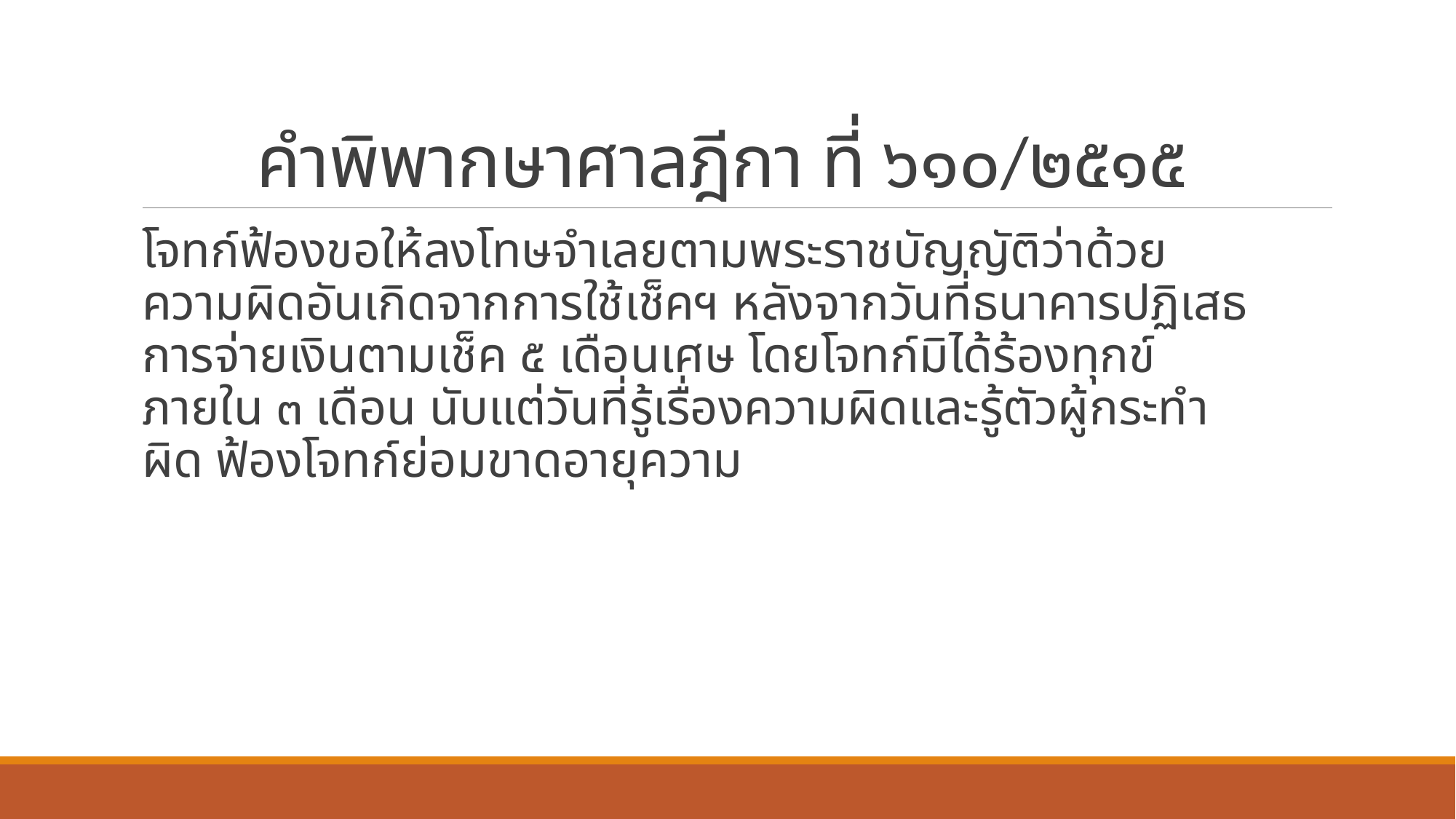

# คำพิพากษาศาลฎีกา ที่ ๖๑๐/๒๕๑๕
โจทก์ฟ้องขอให้ลงโทษจำเลยตามพระราชบัญญัติว่าด้วยความผิดอันเกิดจากการใช้เช็คฯ หลังจากวันที่ธนาคารปฏิเสธการจ่ายเงินตามเช็ค ๕ เดือนเศษ โดยโจทก์มิได้ร้องทุกข์ภายใน ๓ เดือน นับแต่วันที่รู้เรื่องความผิดและรู้ตัวผู้กระทำผิด ฟ้องโจทก์ย่อมขาดอายุความ